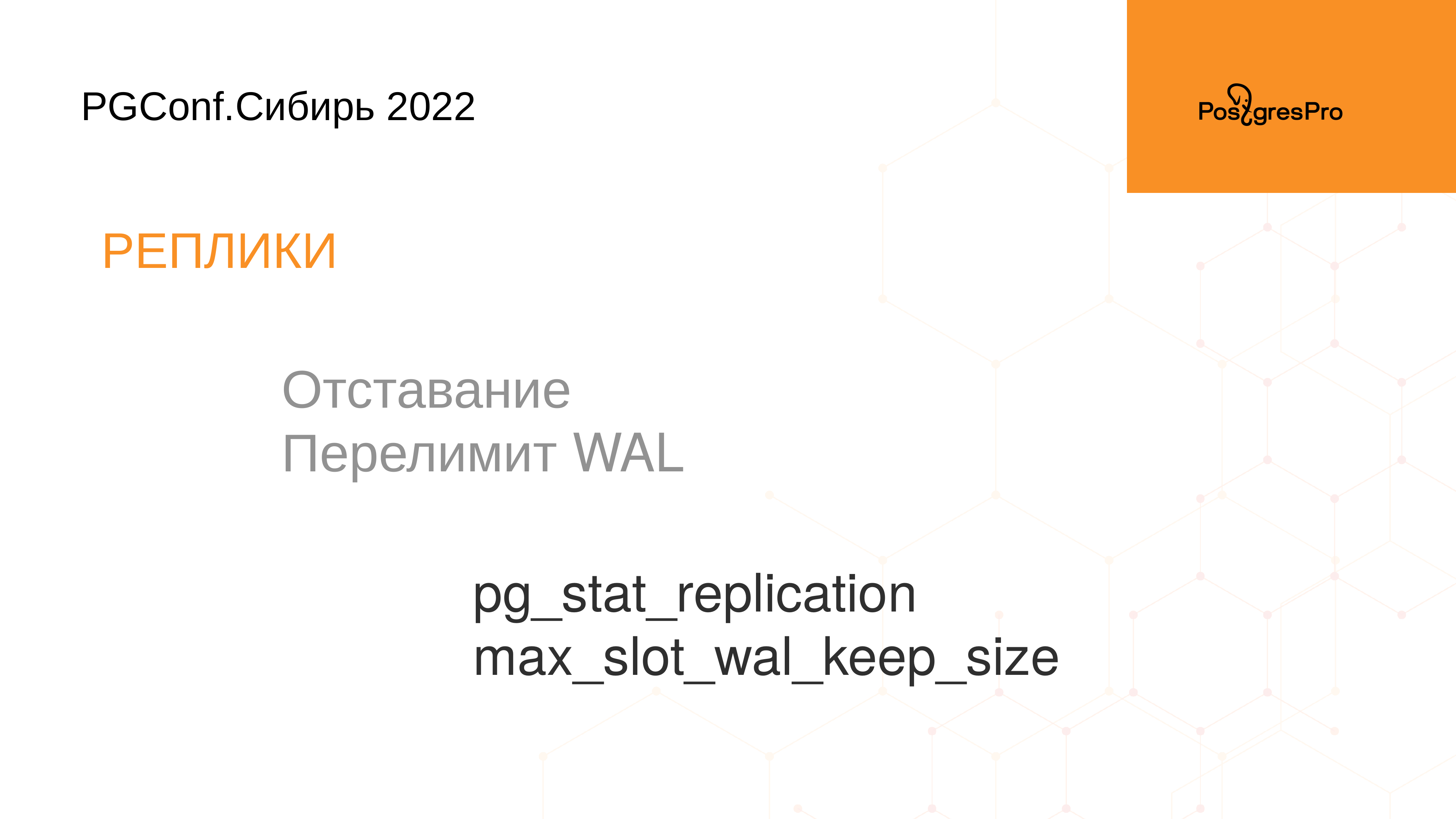

PGConf.Сибирь 2022
Реплики
Отставание
Перелимит WAL
pg_stat_replication
max_slot_wal_keep_size